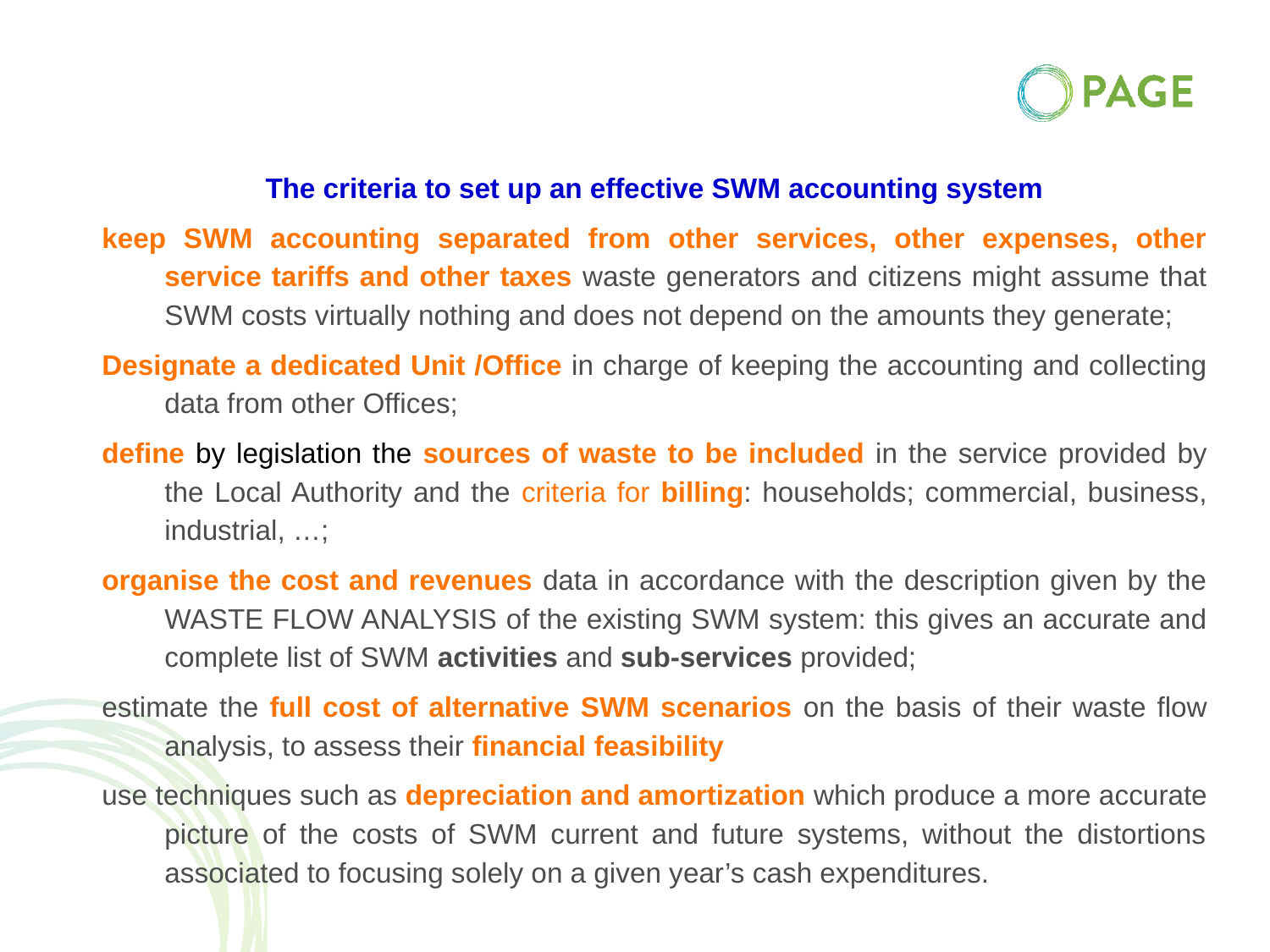

The criteria to set up an effective SWM accounting system
keep SWM accounting separated from other services, other expenses, other service tariffs and other taxes waste generators and citizens might assume that SWM costs virtually nothing and does not depend on the amounts they generate;
Designate a dedicated Unit /Office in charge of keeping the accounting and collecting data from other Offices;
define by legislation the sources of waste to be included in the service provided by the Local Authority and the criteria for billing: households; commercial, business, industrial, …;
organise the cost and revenues data in accordance with the description given by the waste flow analysis of the existing SWM system: this gives an accurate and complete list of SWM activities and sub-services provided;
estimate the full cost of alternative SWM scenarios on the basis of their waste flow analysis, to assess their financial feasibility
use techniques such as depreciation and amortization which produce a more accurate picture of the costs of SWM current and future systems, without the distortions associated to focusing solely on a given year’s cash expenditures.